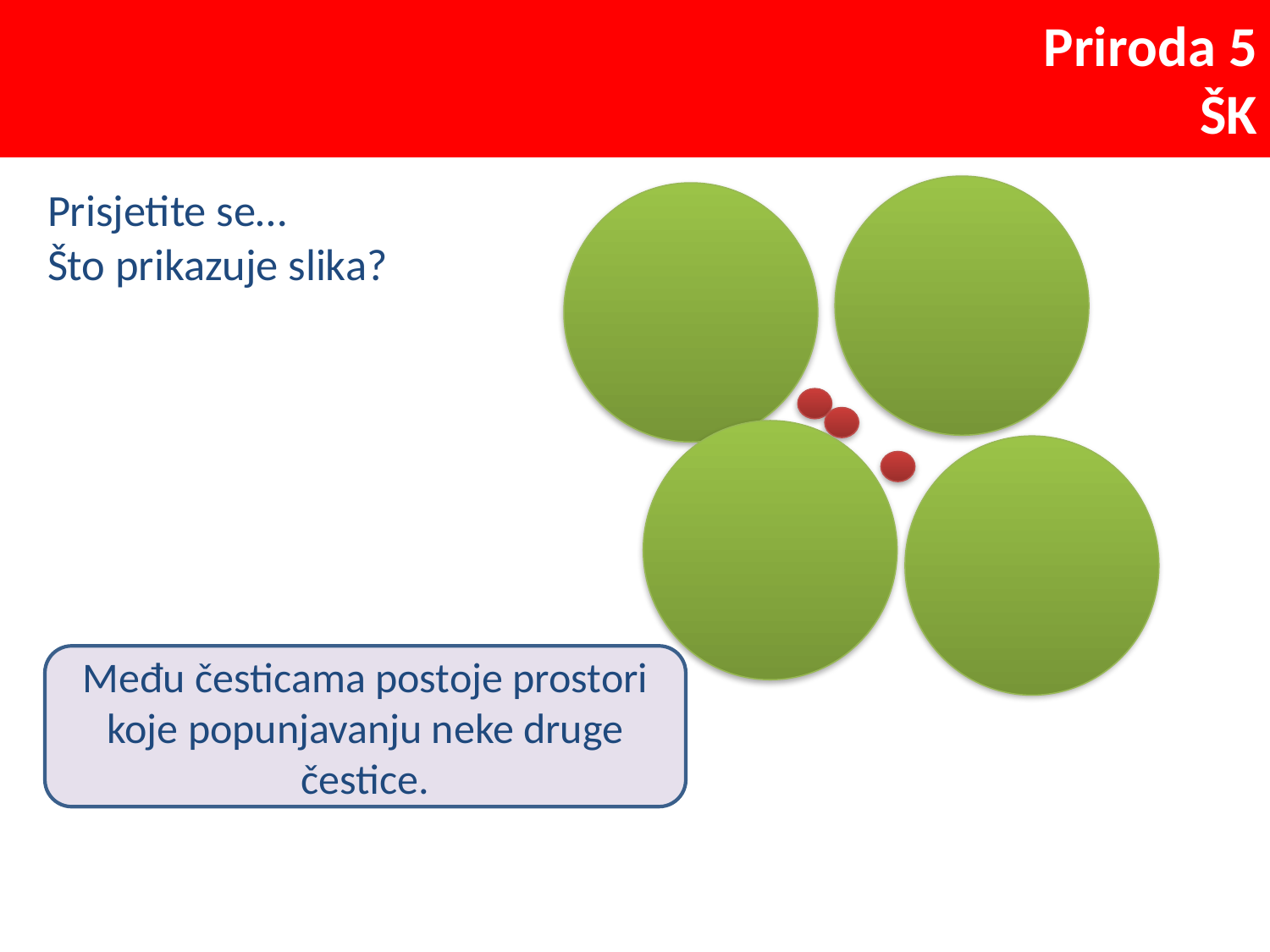

# Prisjetite se… Što prikazuje slika?

Među česticama postoje prostori koje popunjavanju neke druge čestice.